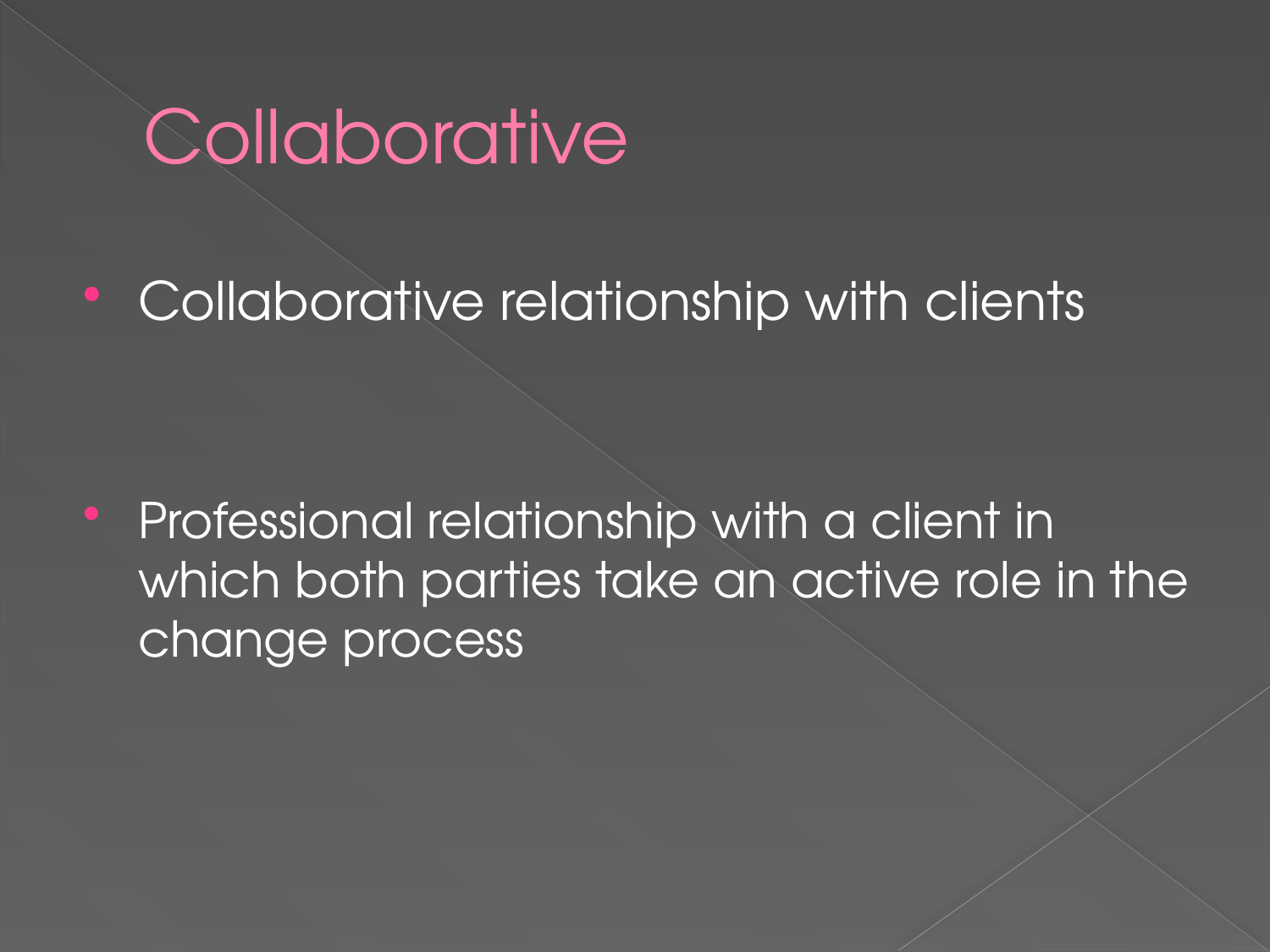

# Collaborative
Collaborative relationship with clients

Professional relationship with a client in which both parties take an active role in the change process